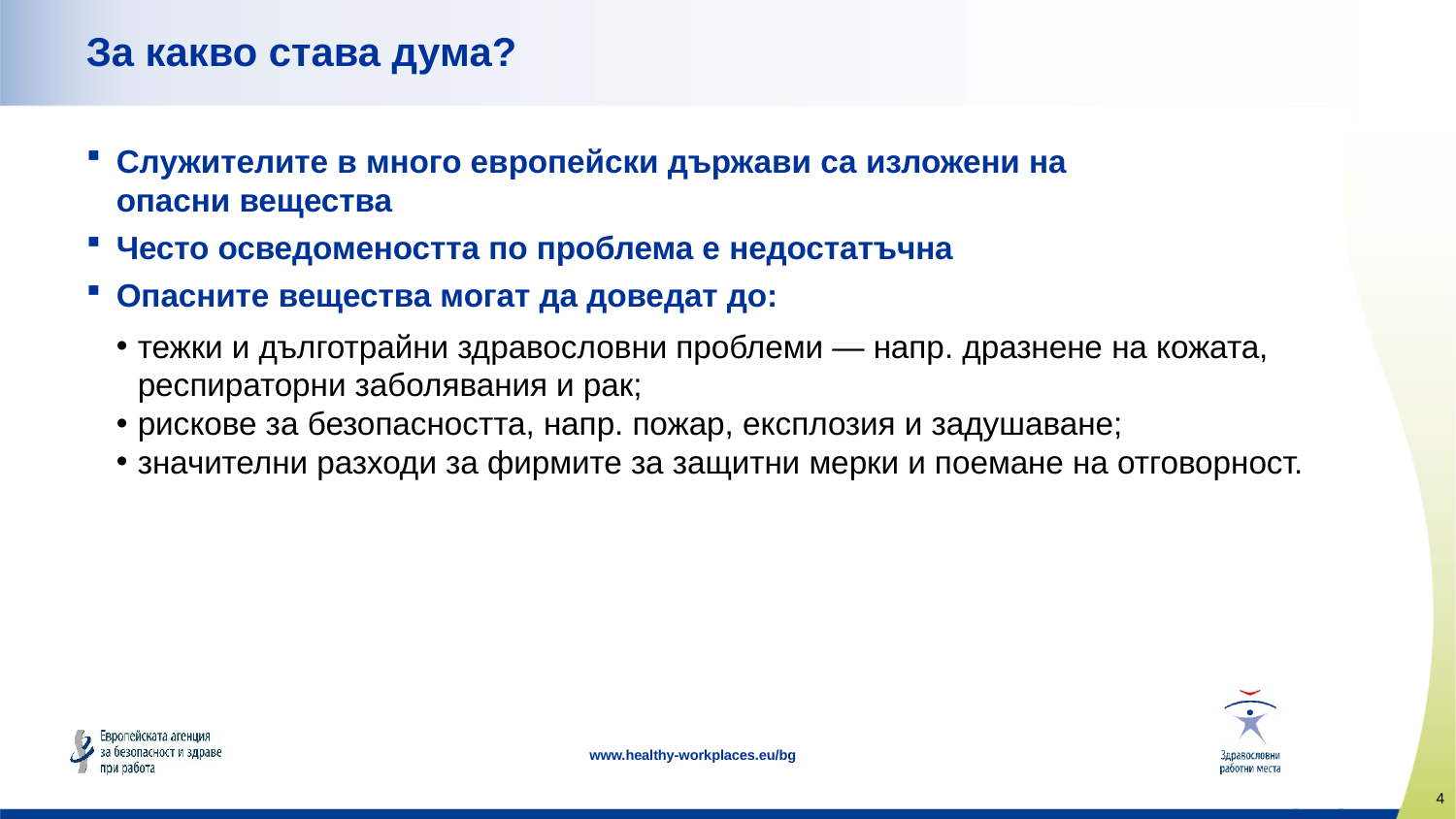

# За какво става дума?
Служителите в много европейски държави са изложени на
опасни вещества
Често осведомеността по проблема е недостатъчна
Опасните вещества могат да доведат до:
тежки и дълготрайни здравословни проблеми — напр. дразнене на кожата, респираторни заболявания и рак;
рискове за безопасността, напр. пожар, експлозия и задушаване;
значителни разходи за фирмите за защитни мерки и поемане на отговорност.